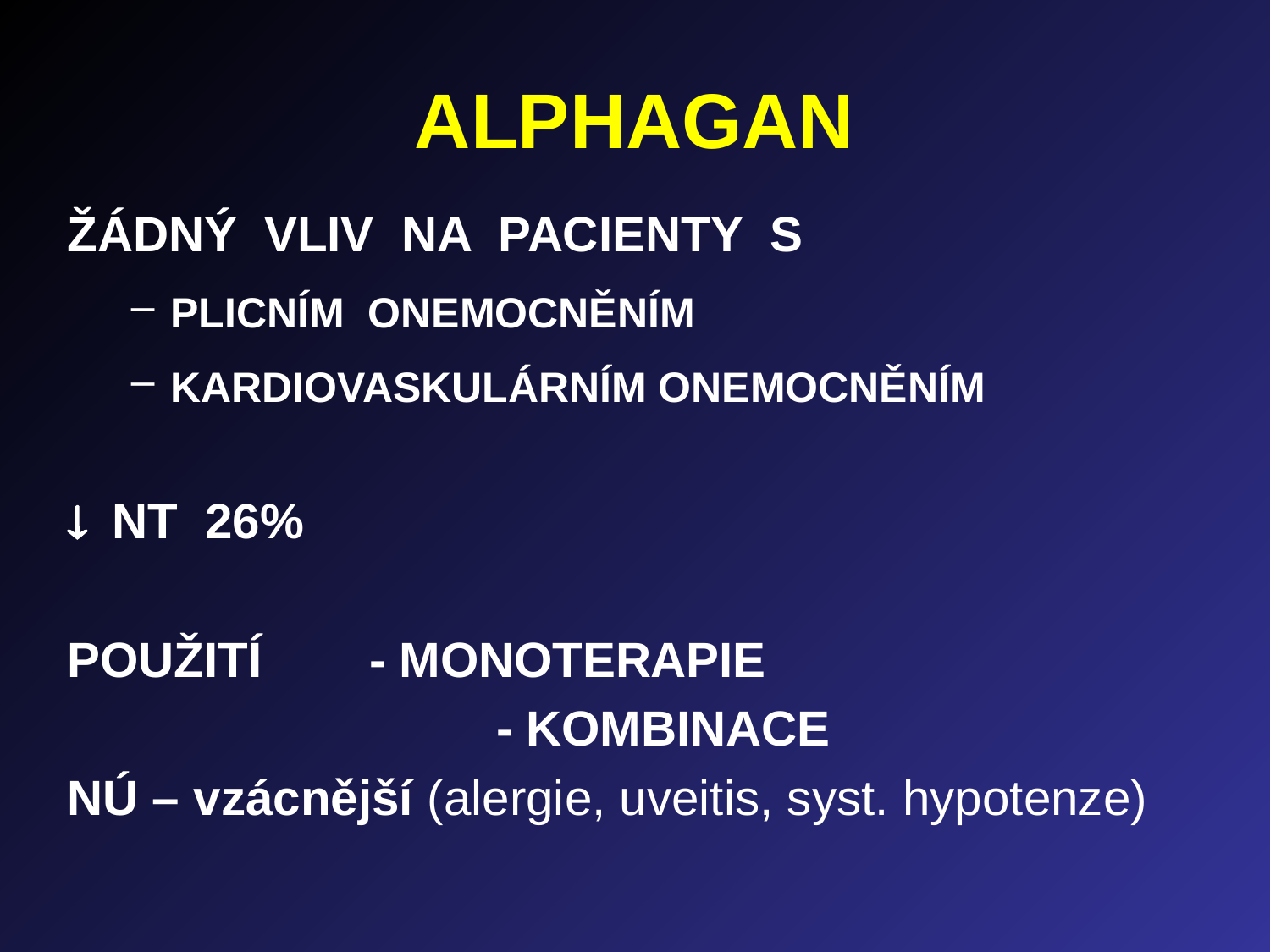

# ALPHAGAN
ŽÁDNÝ  VLIV  NA  PACIENTY  S
PLICNÍM  ONEMOCNĚNÍM
KARDIOVASKULÁRNÍM ONEMOCNĚNÍM

↓ NT  26%

POUŽITÍ	- MONOTERAPIE
				- KOMBINACE
NÚ – vzácnější (alergie, uveitis, syst. hypotenze)